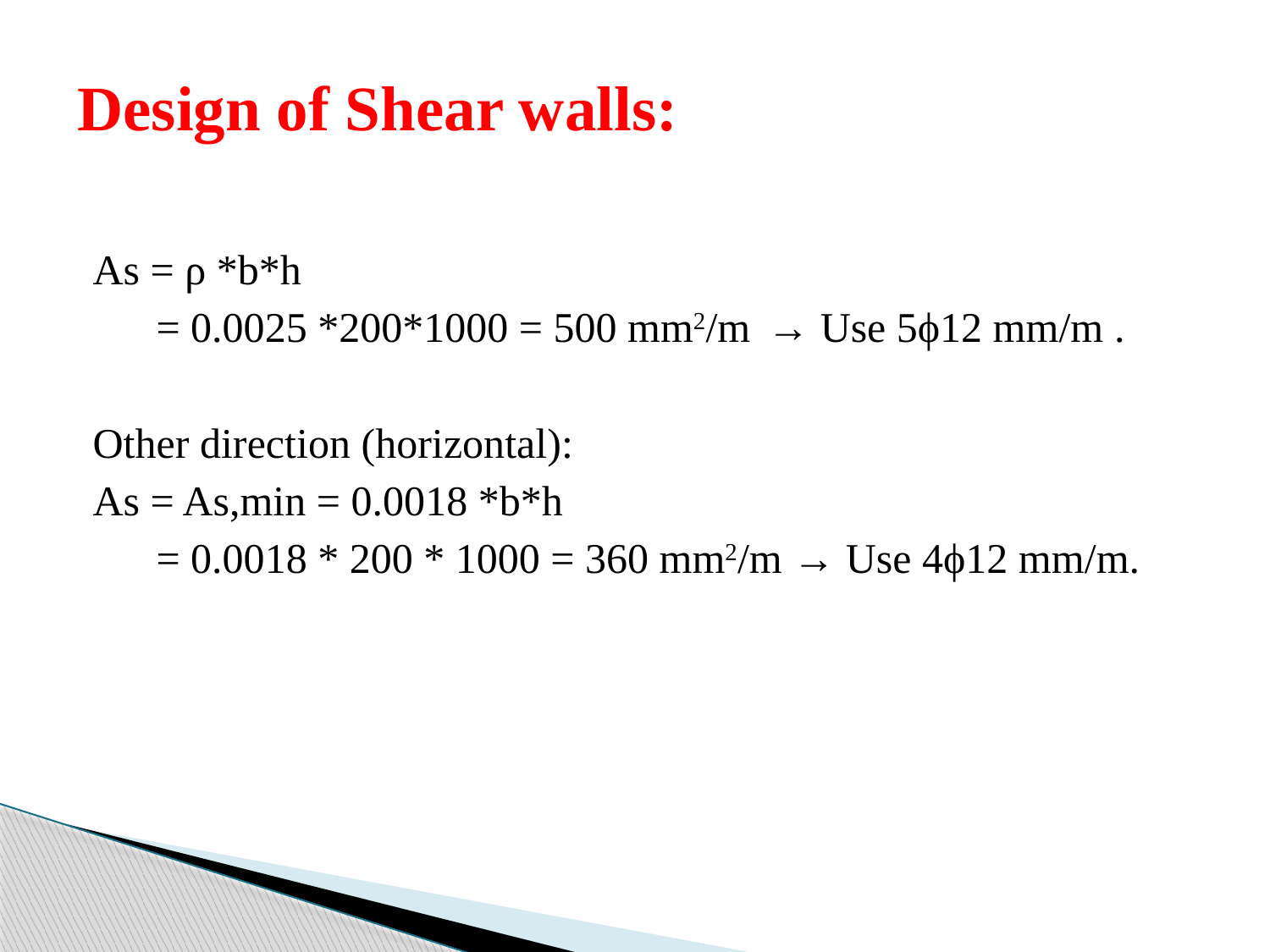

# Design of Shear walls:
As = ρ *b*h
      = 0.0025 *200*1000 = 500 mm2/m  → Use 5ϕ12 mm/m .

Other direction (horizontal):
As = As,min = 0.0018 *b*h
      = 0.0018 * 200 * 1000 = 360 mm2/m → Use 4ϕ12 mm/m.